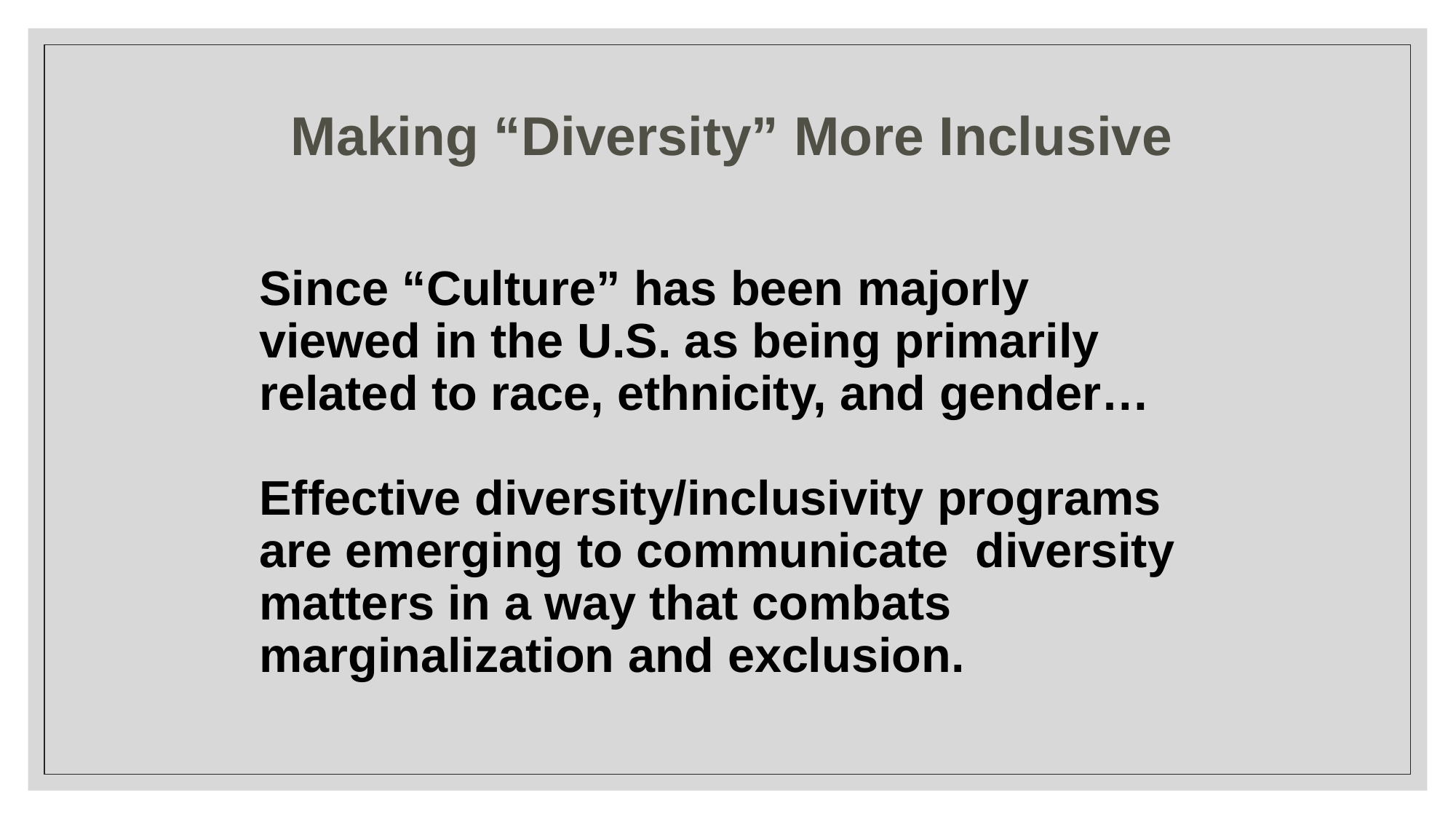

Making “Diversity” More Inclusive
# Since “Culture” has been majorly viewed in the U.S. as being primarily related to race, ethnicity, and gender… Effective diversity/inclusivity programs are emerging to communicate  diversity matters in a way that combats marginalization and exclusion.